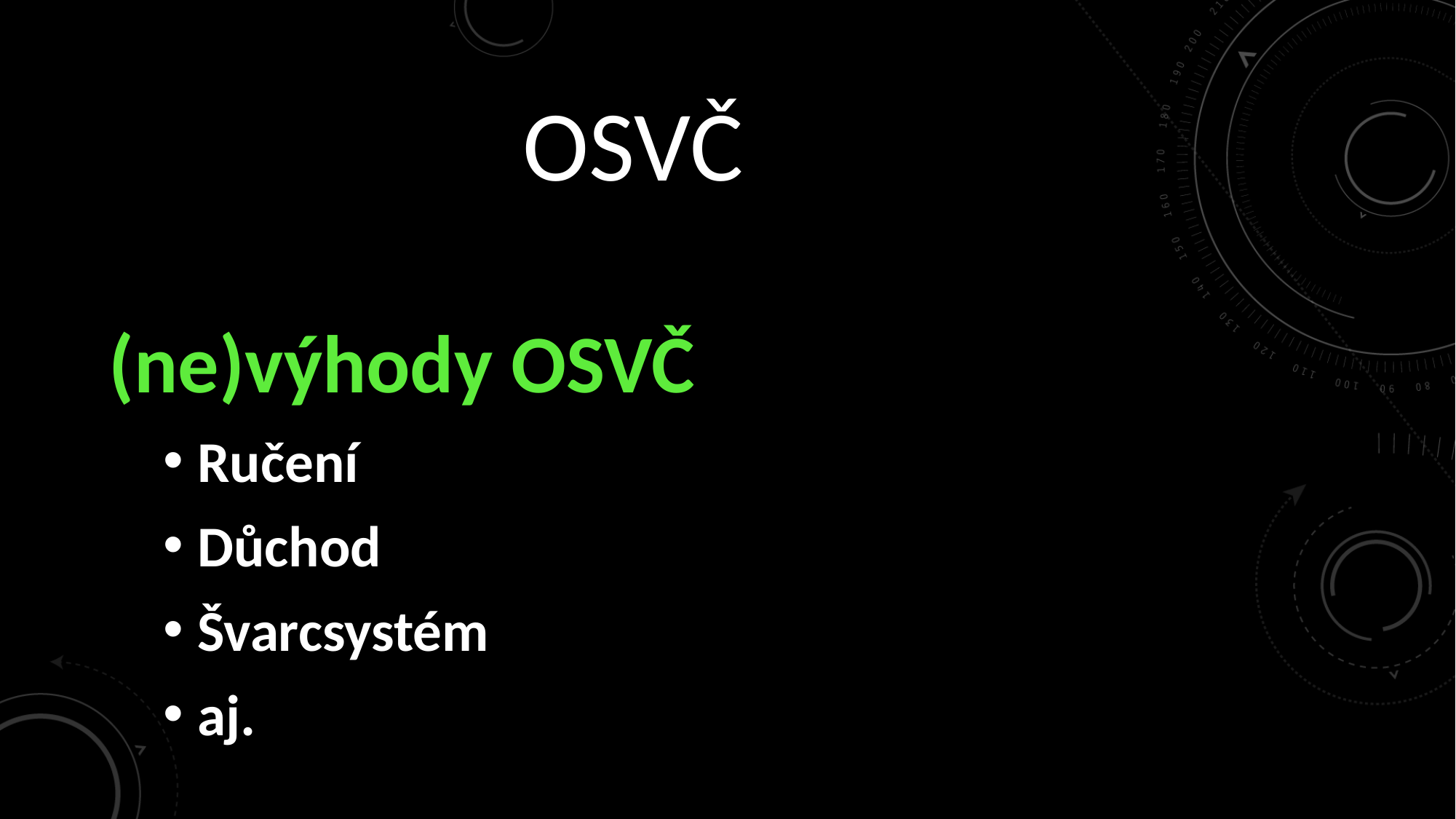

# OSVČ
(ne)výhody OSVČ
Ručení
Důchod
Švarcsystém
aj.